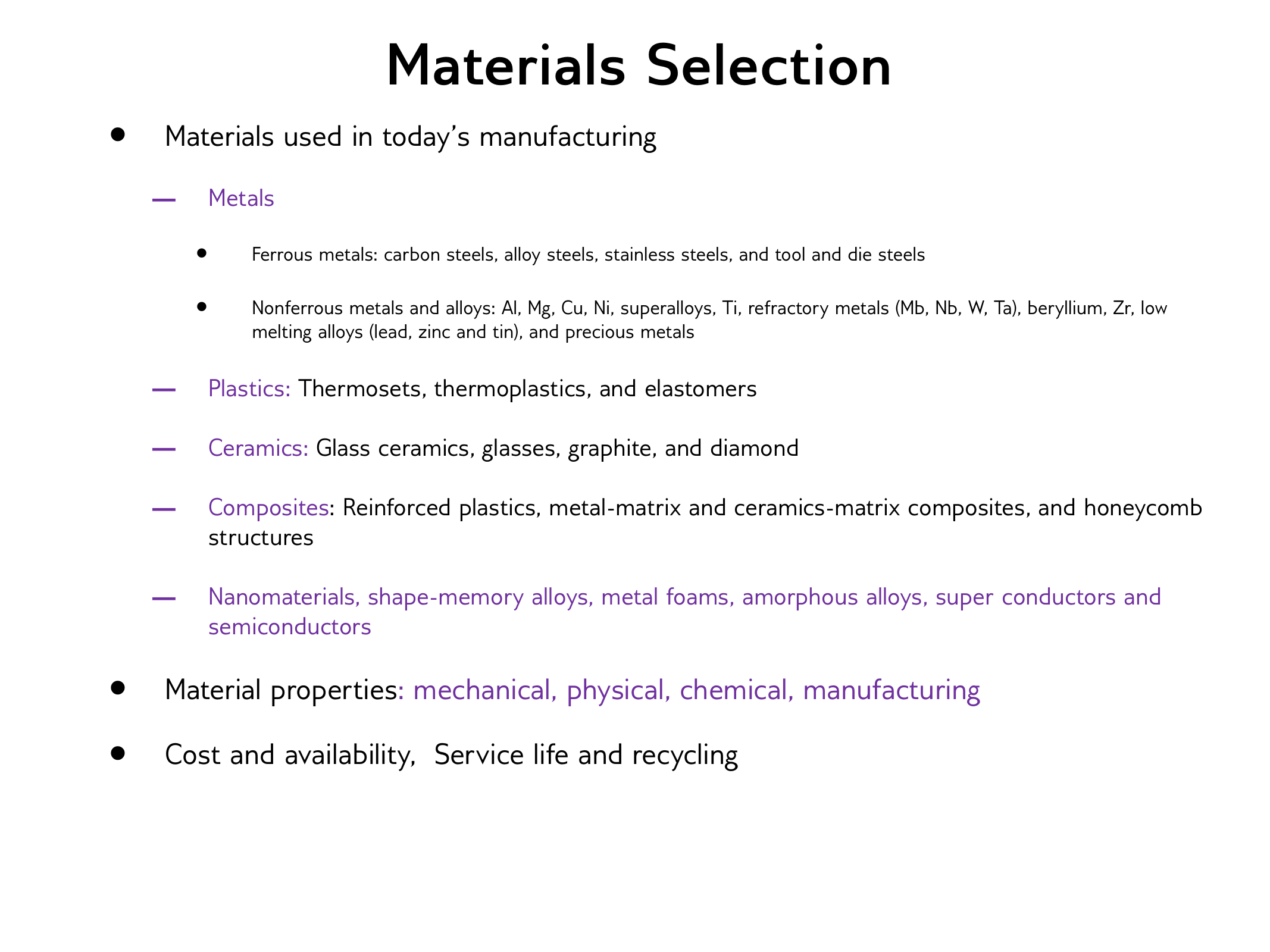

# Materials Selection
Materials used in today’s manufacturing
Metals
Ferrous metals: carbon steels, alloy steels, stainless steels, and tool and die steels
Nonferrous metals and alloys: Al, Mg, Cu, Ni, superalloys, Ti, refractory metals (Mb, Nb, W, Ta), beryllium, Zr, low melting alloys (lead, zinc and tin), and precious metals
Plastics: Thermosets, thermoplastics, and elastomers
Ceramics: Glass ceramics, glasses, graphite, and diamond
Composites: Reinforced plastics, metal-matrix and ceramics-matrix composites, and honeycomb structures
Nanomaterials, shape-memory alloys, metal foams, amorphous alloys, super conductors and semiconductors
Material properties: mechanical, physical, chemical, manufacturing
Cost and availability,  Service life and recycling

ME355 Spring 2014
4/2
8